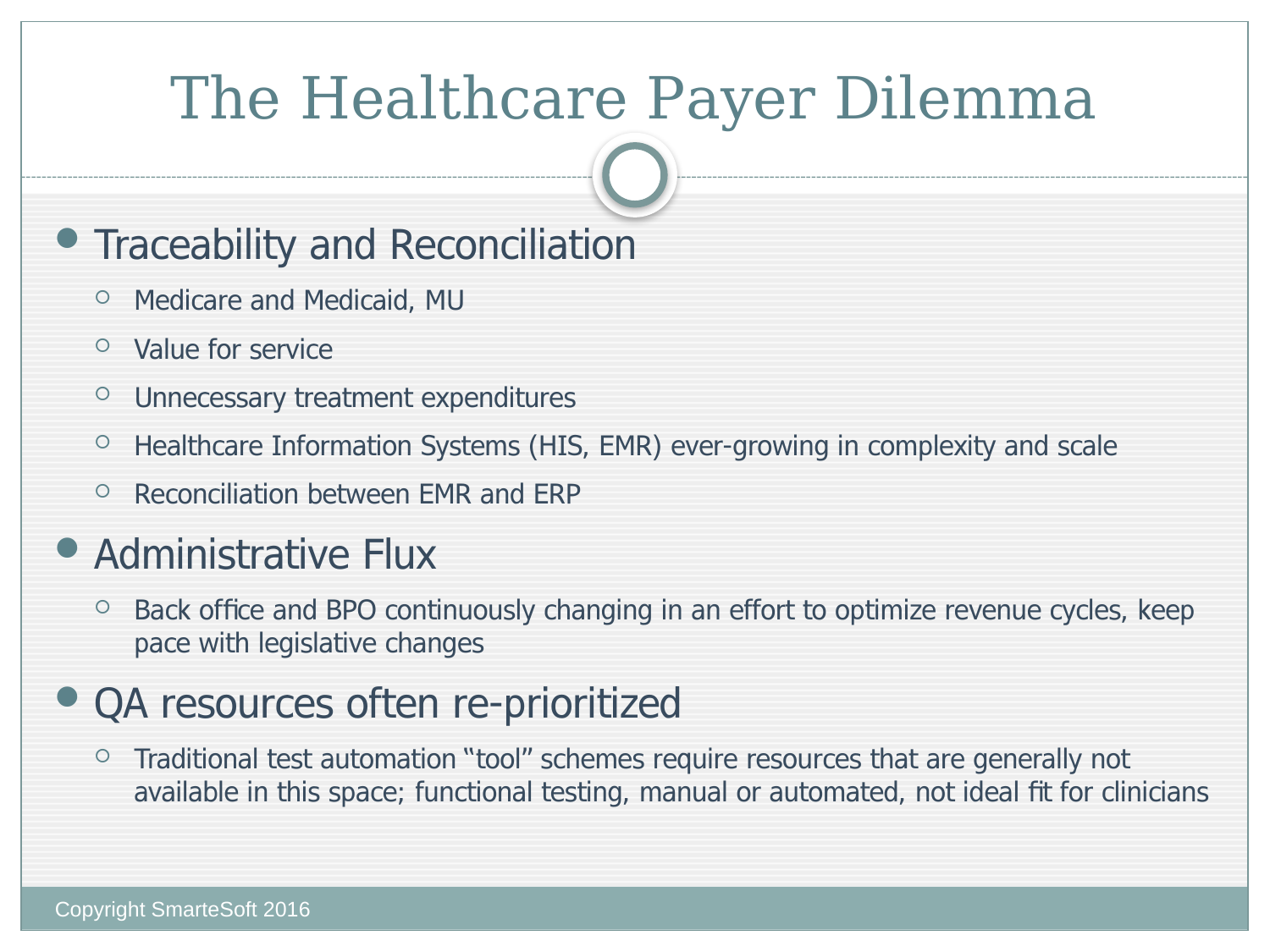

# The Healthcare Payer Dilemma
Traceability and Reconciliation
Medicare and Medicaid, MU
Value for service
Unnecessary treatment expenditures
Healthcare Information Systems (HIS, EMR) ever-growing in complexity and scale
Reconciliation between EMR and ERP
Administrative Flux
Back office and BPO continuously changing in an effort to optimize revenue cycles, keep pace with legislative changes
QA resources often re-prioritized
Traditional test automation “tool” schemes require resources that are generally not available in this space; functional testing, manual or automated, not ideal fit for clinicians

Copyright SmarteSoft 2016